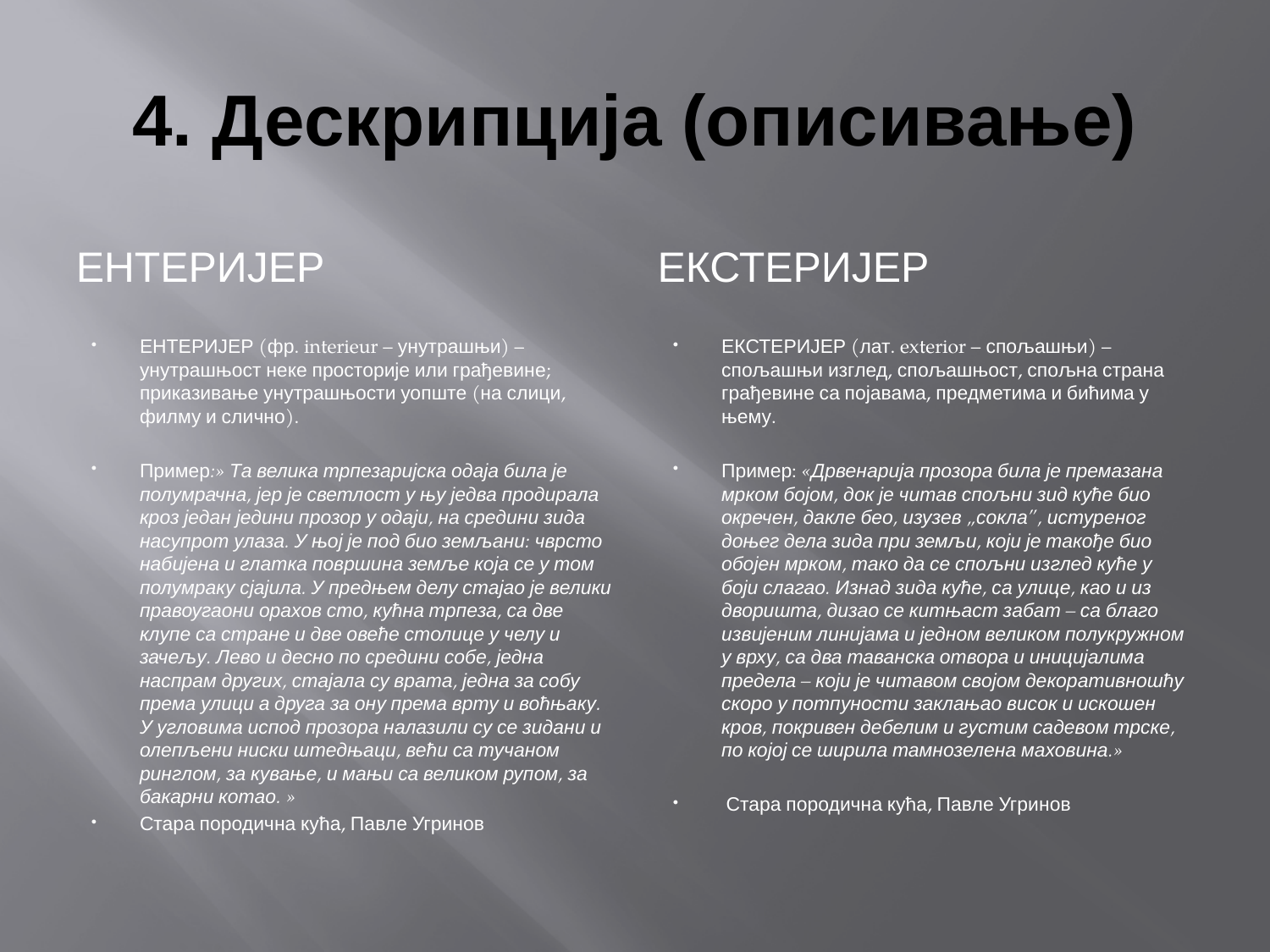

# 4. Дескрипција (описивање)
Ентеријер
екстеријер
ЕНТЕРИЈЕР (фр. interieur – унутрашњи) – унутрашњост неке просторије или грађевине; приказивање унутрашњости уопште (на слици, филму и слично).

Пример:» Та велика трпезаријска одаја била је полумрачна, јер је светлост у њу једва продирала кроз један једини прозор у одаји, на средини зида насупрот улаза. У њој је под био земљани: чврсто набијена и глатка површина земље која се у том полумраку сјајила. У предњем делу стајао је велики правоугаони орахов сто, кућна трпеза, са две клупе са стране и две овеће столице у челу и зачељу. Лево и десно по средини собе, једна наспрам других, стајала су врата, једна за собу према улици а друга за ону према врту и воћњаку. У угловима испод прозора налазили су се зидани и олепљени ниски штедњаци, већи са тучаном ринглом, за кување, и мањи са великом рупом, за бакарни котао. »
Стара породична кућа, Павле Угринов
ЕКСТЕРИЈЕР (лат. exterior – спољашњи) – спољашњи изглед, спољашњост, спољна страна грађевине са појавама, предметима и бићима у њему.

Пример: «Дрвенарија прозора била је премазана мрком бојом, док је читав спољни зид куће био окречен, дакле бео, изузев „сокла”, истуреног доњег дела зида при земљи, који је такође био обојен мрком, тако да се спољни изглед куће у боји слагао. Изнад зида куће, са улице, као и из дворишта, дизао се китњаст забат – са благо извијеним линијама и једном великом полукружном у врху, са два таванска отвора и иницијалима предела – који је читавом својом декоративношћу скоро у потпуности заклањао висок и искошен кров, покривен дебелим и густим садевом трске, по којој се ширила тамнозелена маховина.»

 Стара породична кућа, Павле Угринов